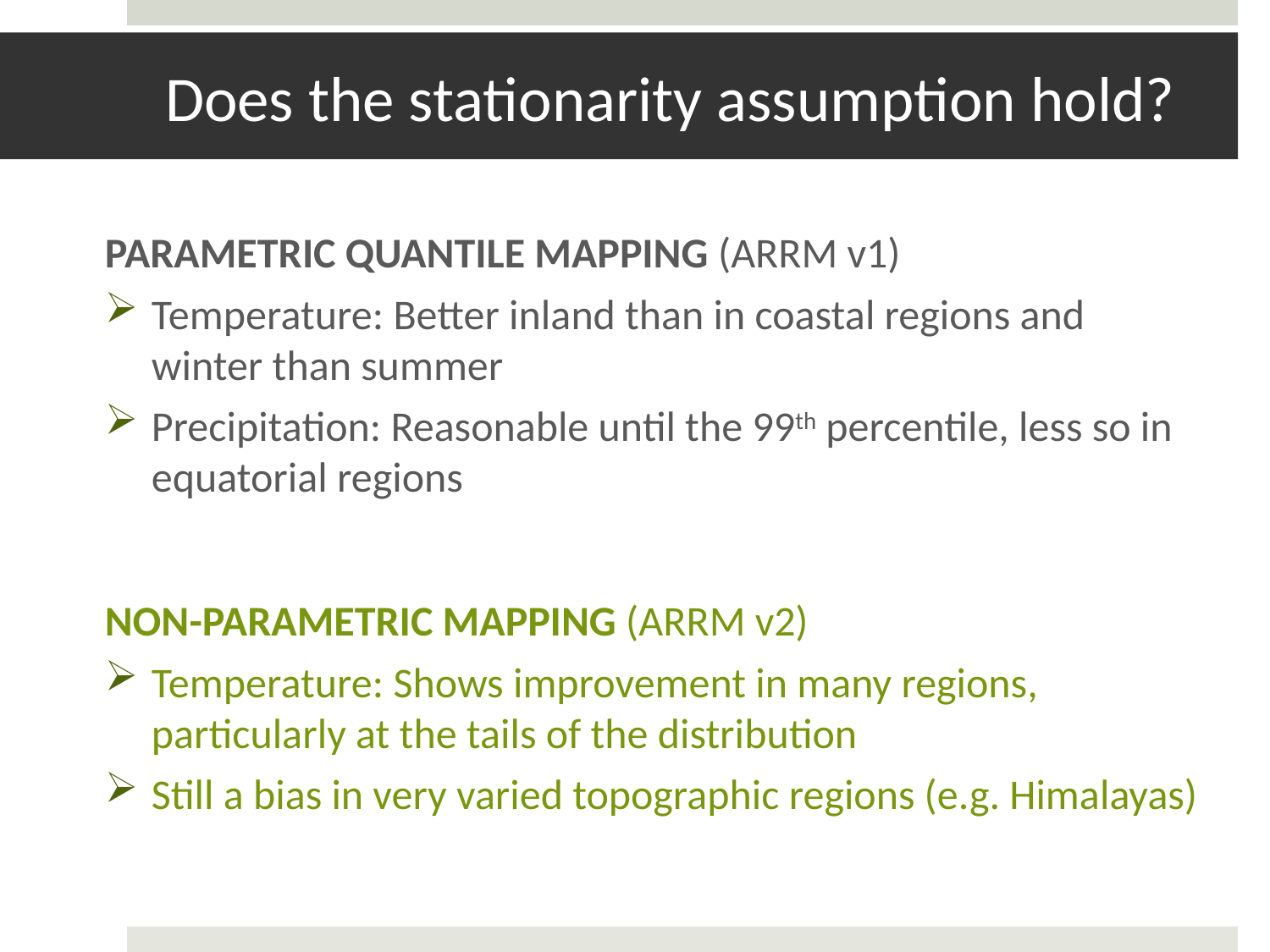

# Does the stationarity assumption hold?
PARAMETRIC QUANTILE MAPPING (ARRM v1)
Temperature: Better inland than in coastal regions and winter than summer
Precipitation: Reasonable until the 99th percentile, less so in equatorial regions

NON-PARAMETRIC MAPPING (ARRM v2)
Temperature: Shows improvement in many regions, particularly at the tails of the distribution
Still a bias in very varied topographic regions (e.g. Himalayas)